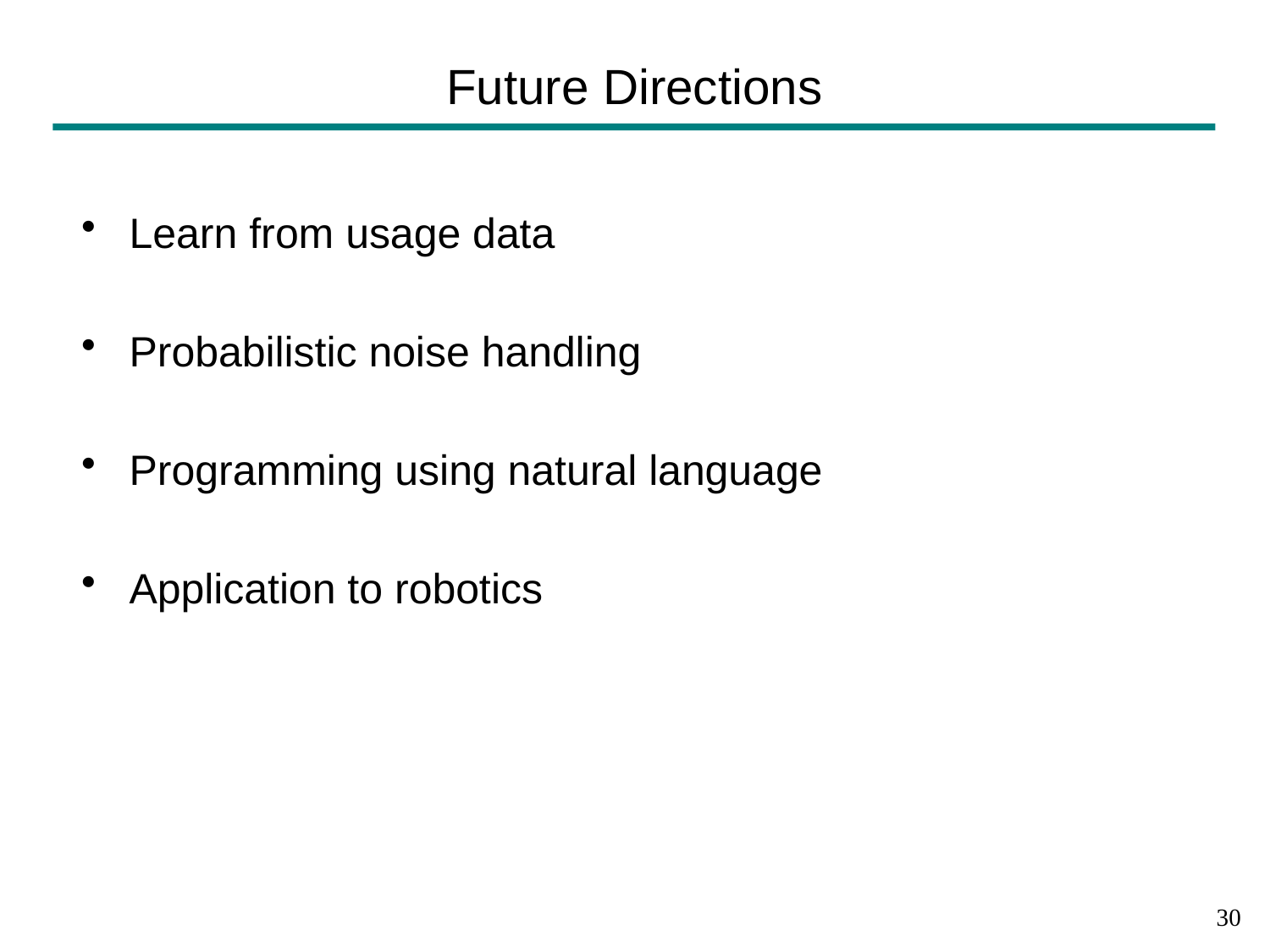

# Future Directions

Learn from usage data

Probabilistic noise handling

Programming using natural language

Application to robotics

30